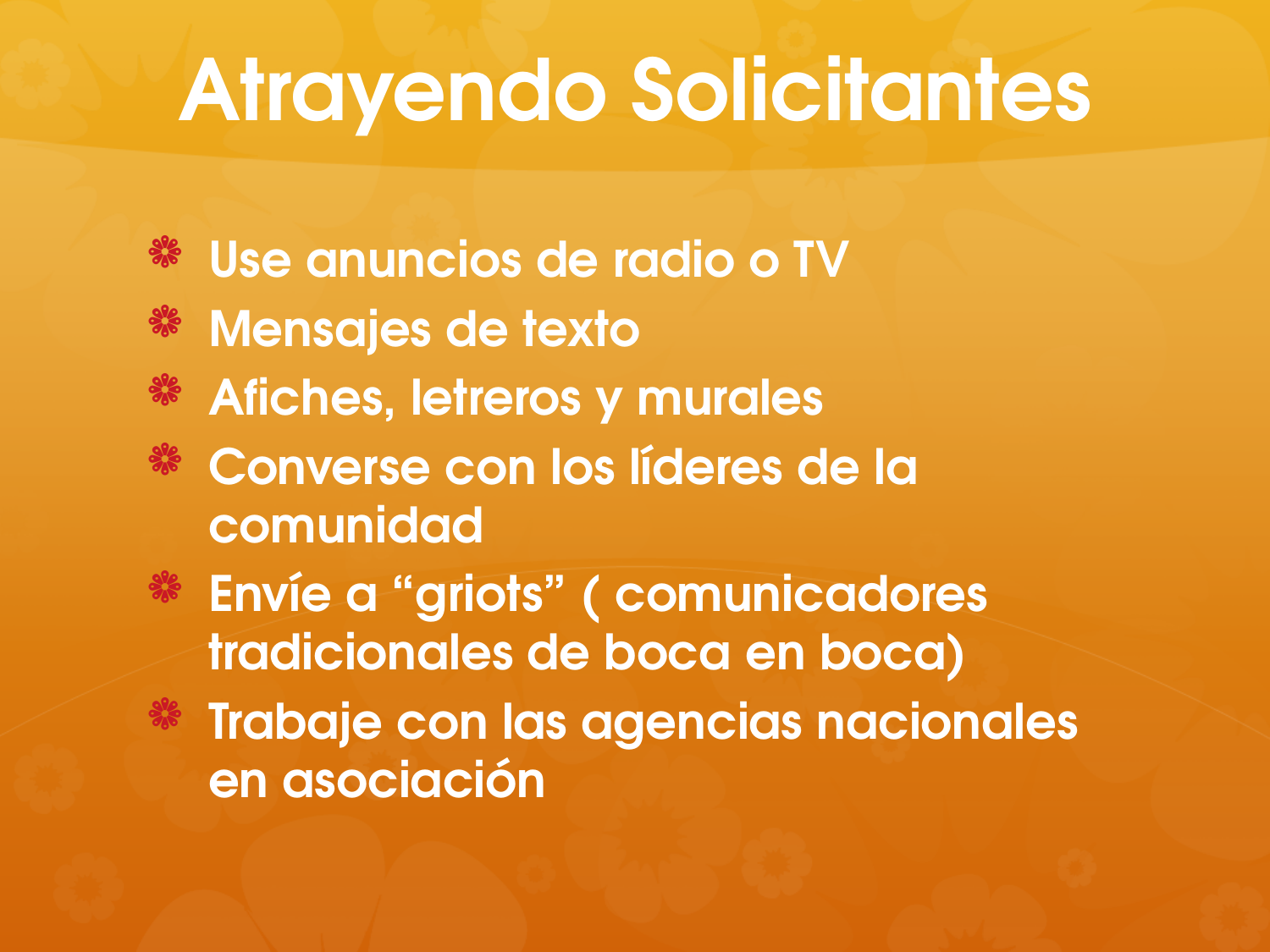

# Atrayendo Solicitantes
Use anuncios de radio o TV
Mensajes de texto
Afiches, letreros y murales
Converse con los líderes de la comunidad
Envíe a “griots” ( comunicadores tradicionales de boca en boca)
Trabaje con las agencias nacionales en asociación